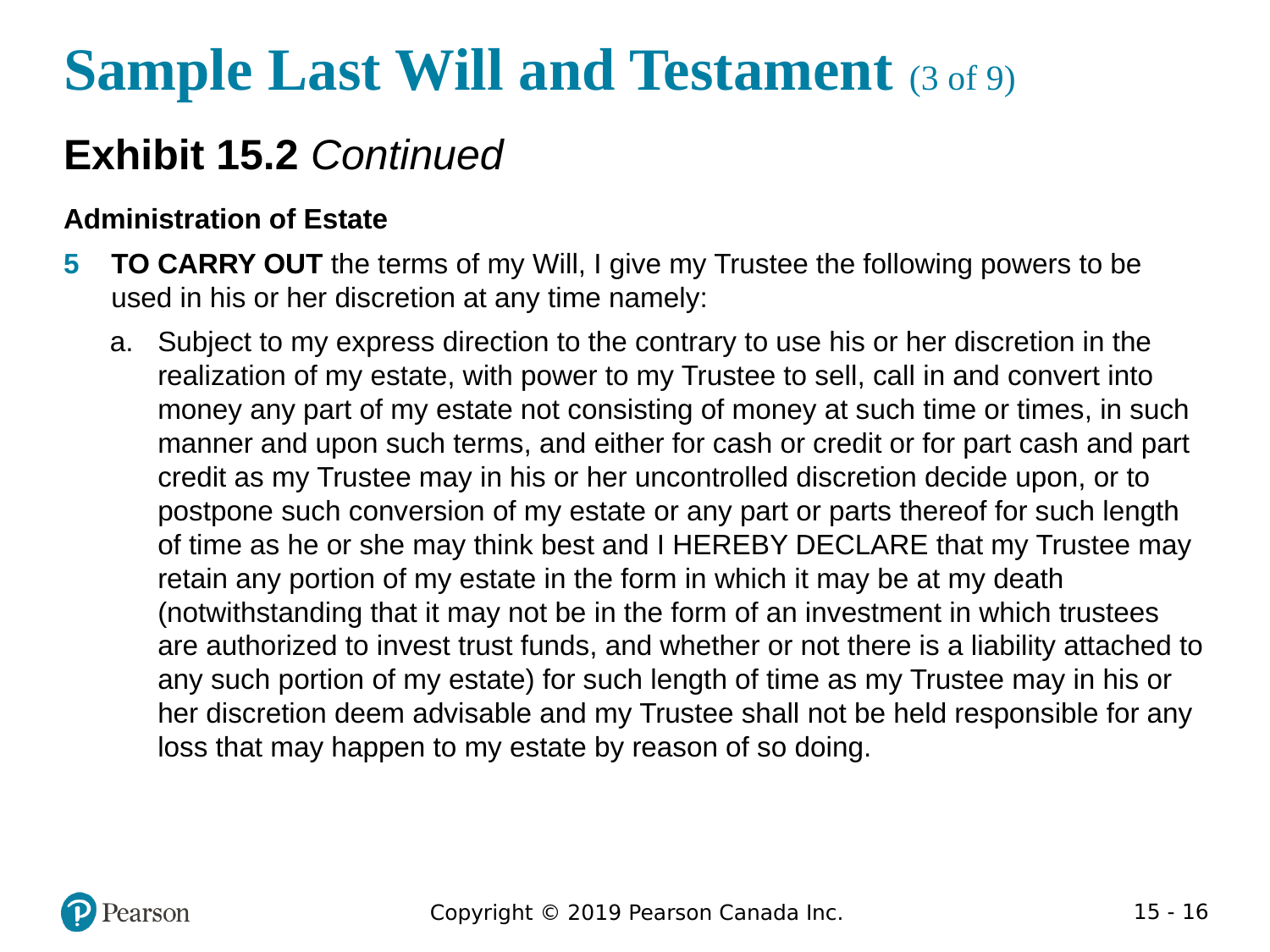

# Sample Last Will and Testament (3 of 9)
Exhibit 15.2 Continued
Administration of Estate
TO CARRY OUT the terms of my Will, I give my Trustee the following powers to be used in his or her discretion at any time namely:
Subject to my express direction to the contrary to use his or her discretion in the realization of my estate, with power to my Trustee to sell, call in and convert into money any part of my estate not consisting of money at such time or times, in such manner and upon such terms, and either for cash or credit or for part cash and part credit as my Trustee may in his or her uncontrolled discretion decide upon, or to postpone such conversion of my estate or any part or parts thereof for such length of time as he or she may think best and I HEREBY DECLARE that my Trustee may retain any portion of my estate in the form in which it may be at my death (notwithstanding that it may not be in the form of an investment in which trustees are authorized to invest trust funds, and whether or not there is a liability attached to any such portion of my estate) for such length of time as my Trustee may in his or her discretion deem advisable and my Trustee shall not be held responsible for any loss that may happen to my estate by reason of so doing.